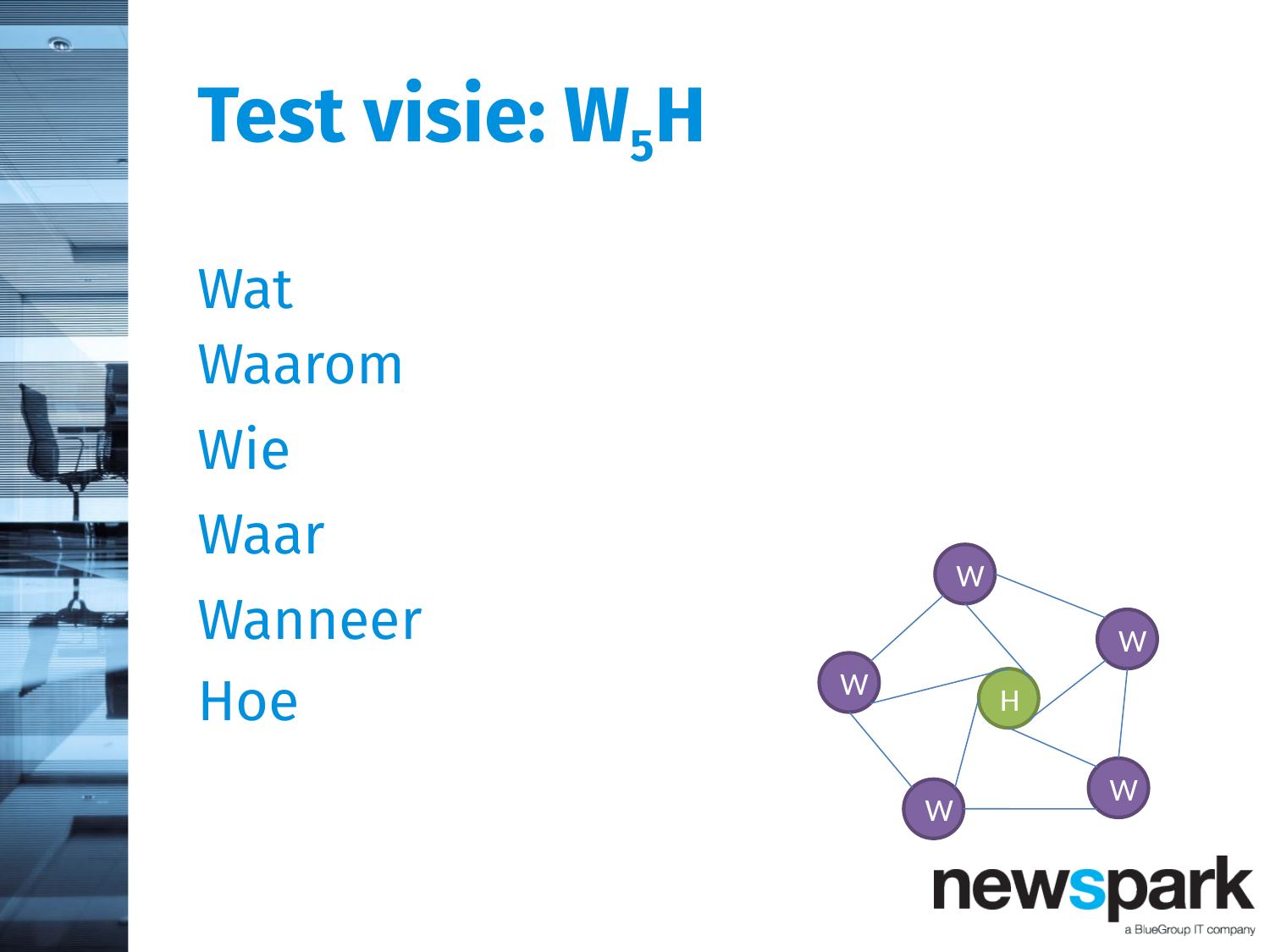

# Test visie: W5H
Wat
Waarom
Wie
Waar
W
Wanneer
W
W
Hoe
H
W
W